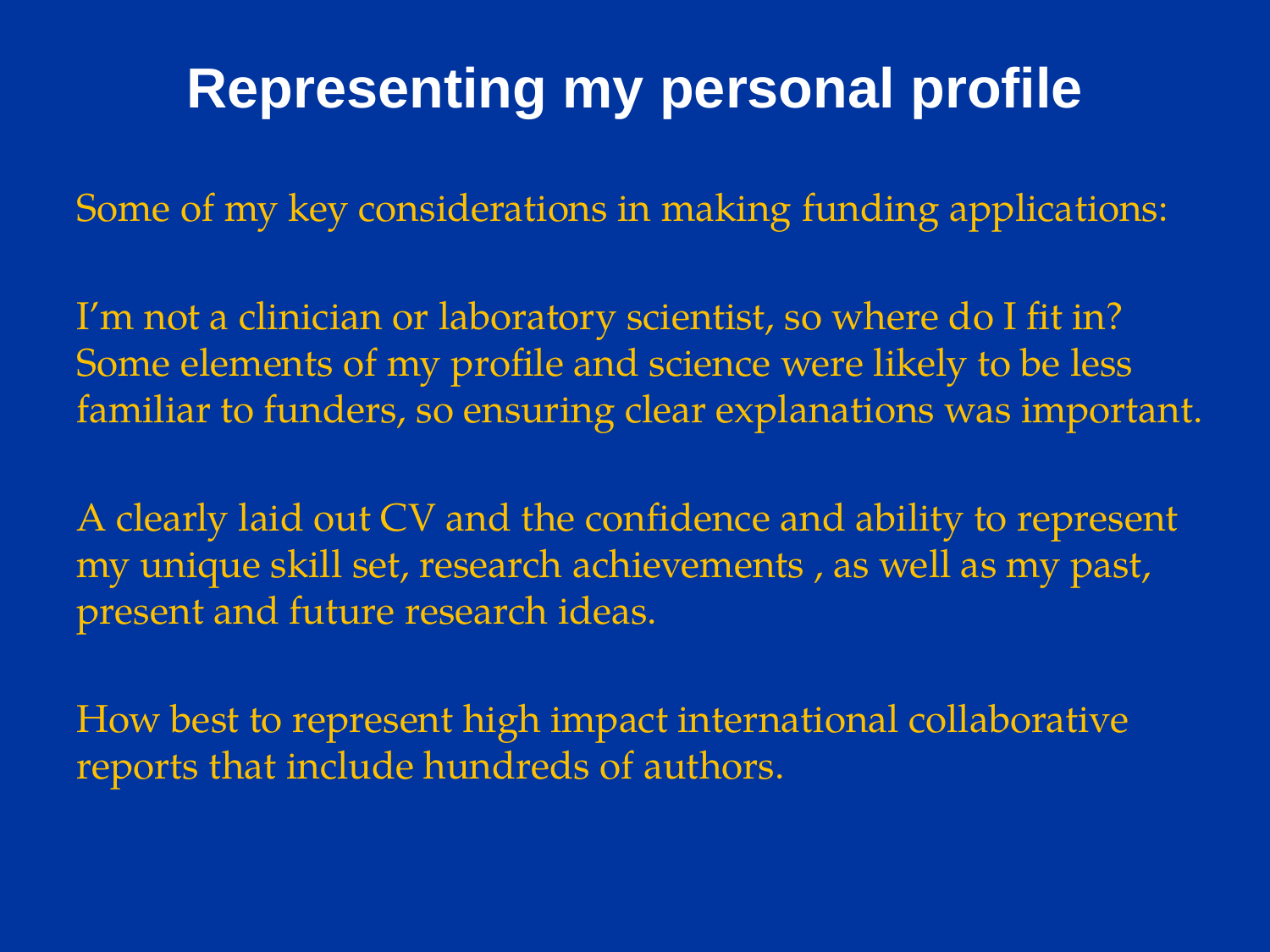

# Representing my personal profile
Some of my key considerations in making funding applications:

I’m not a clinician or laboratory scientist, so where do I fit in? Some elements of my profile and science were likely to be less familiar to funders, so ensuring clear explanations was important.

A clearly laid out CV and the confidence and ability to represent my unique skill set, research achievements , as well as my past, present and future research ideas.

How best to represent high impact international collaborative reports that include hundreds of authors.